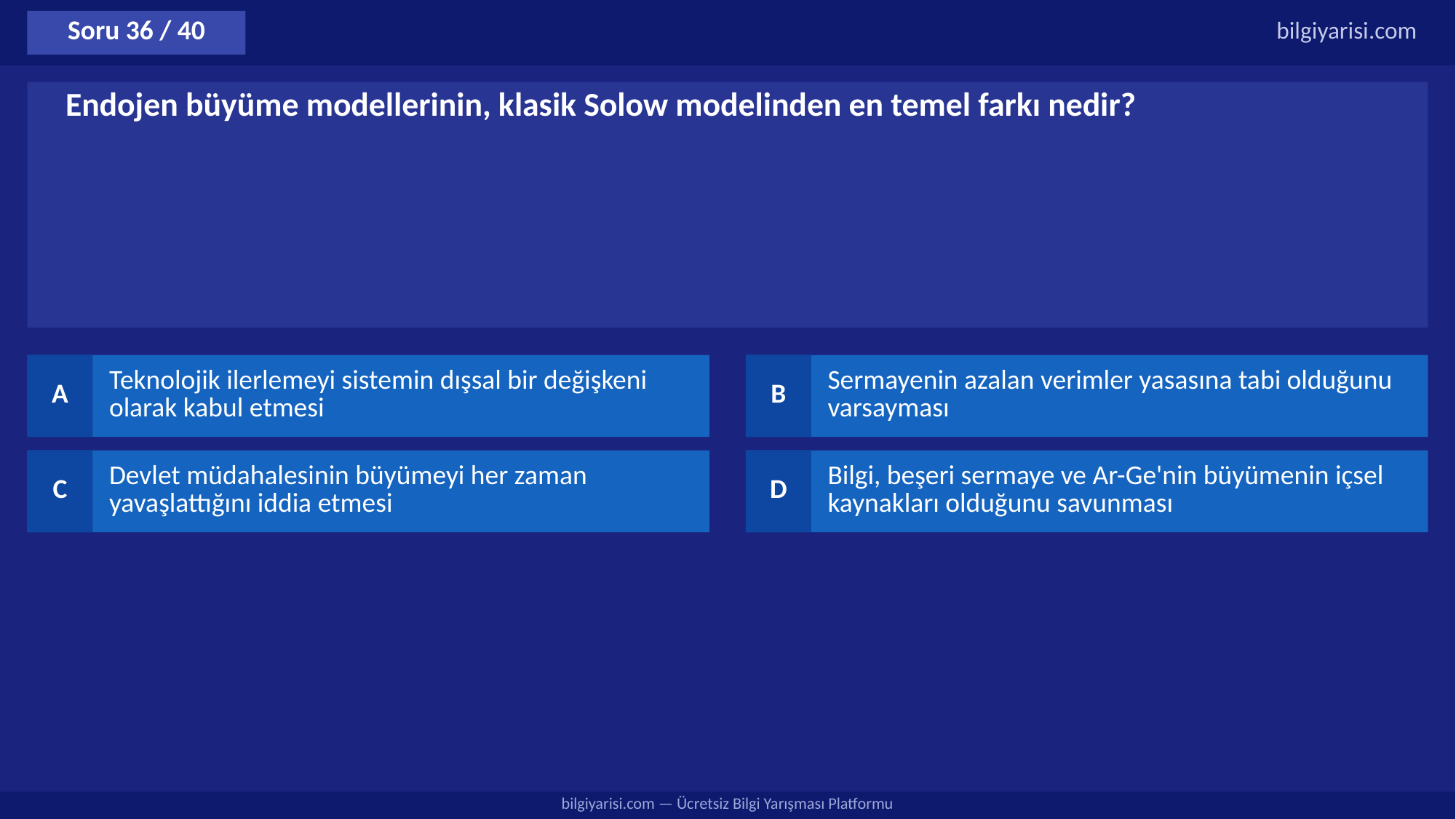

Soru 36 / 40
bilgiyarisi.com

Endojen büyüme modellerinin, klasik Solow modelinden en temel farkı nedir?

A
Teknolojik ilerlemeyi sistemin dışsal bir değişkeni olarak kabul etmesi

B
Sermayenin azalan verimler yasasına tabi olduğunu varsayması

C
Devlet müdahalesinin büyümeyi her zaman yavaşlattığını iddia etmesi

D
Bilgi, beşeri sermaye ve Ar-Ge'nin büyümenin içsel kaynakları olduğunu savunması
bilgiyarisi.com — Ücretsiz Bilgi Yarışması Platformu